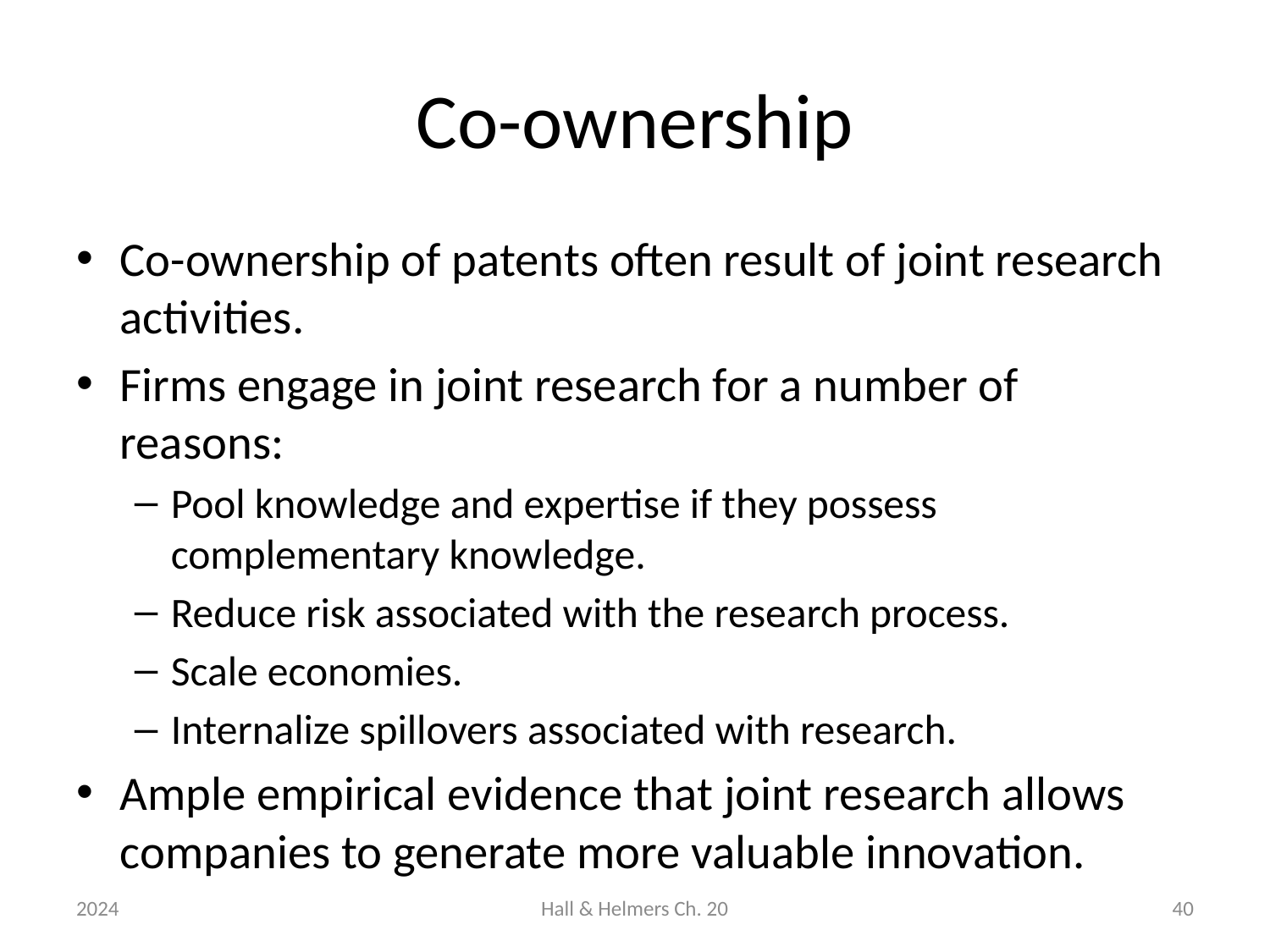

# Co-ownership
Co-ownership of patents often result of joint research activities.
Firms engage in joint research for a number of reasons:
Pool knowledge and expertise if they possess complementary knowledge.
Reduce risk associated with the research process.
Scale economies.
Internalize spillovers associated with research.
Ample empirical evidence that joint research allows companies to generate more valuable innovation.
2024
Hall & Helmers Ch. 20
40